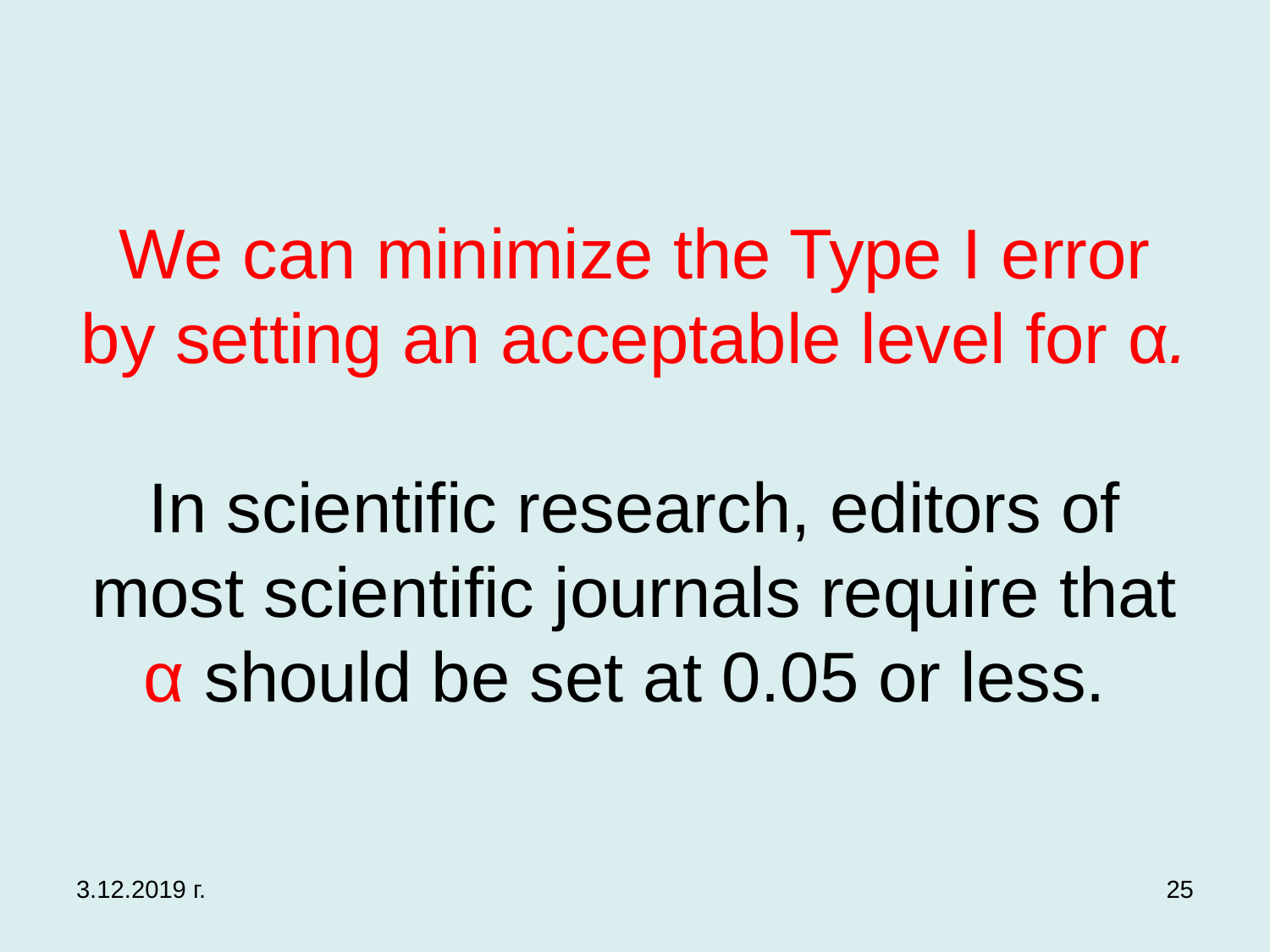

# We can minimize the Type I error by setting an acceptable level for α. In scientific research, editors of most scientific journals require that α should be set at 0.05 or less.
3.12.2019 г.
25